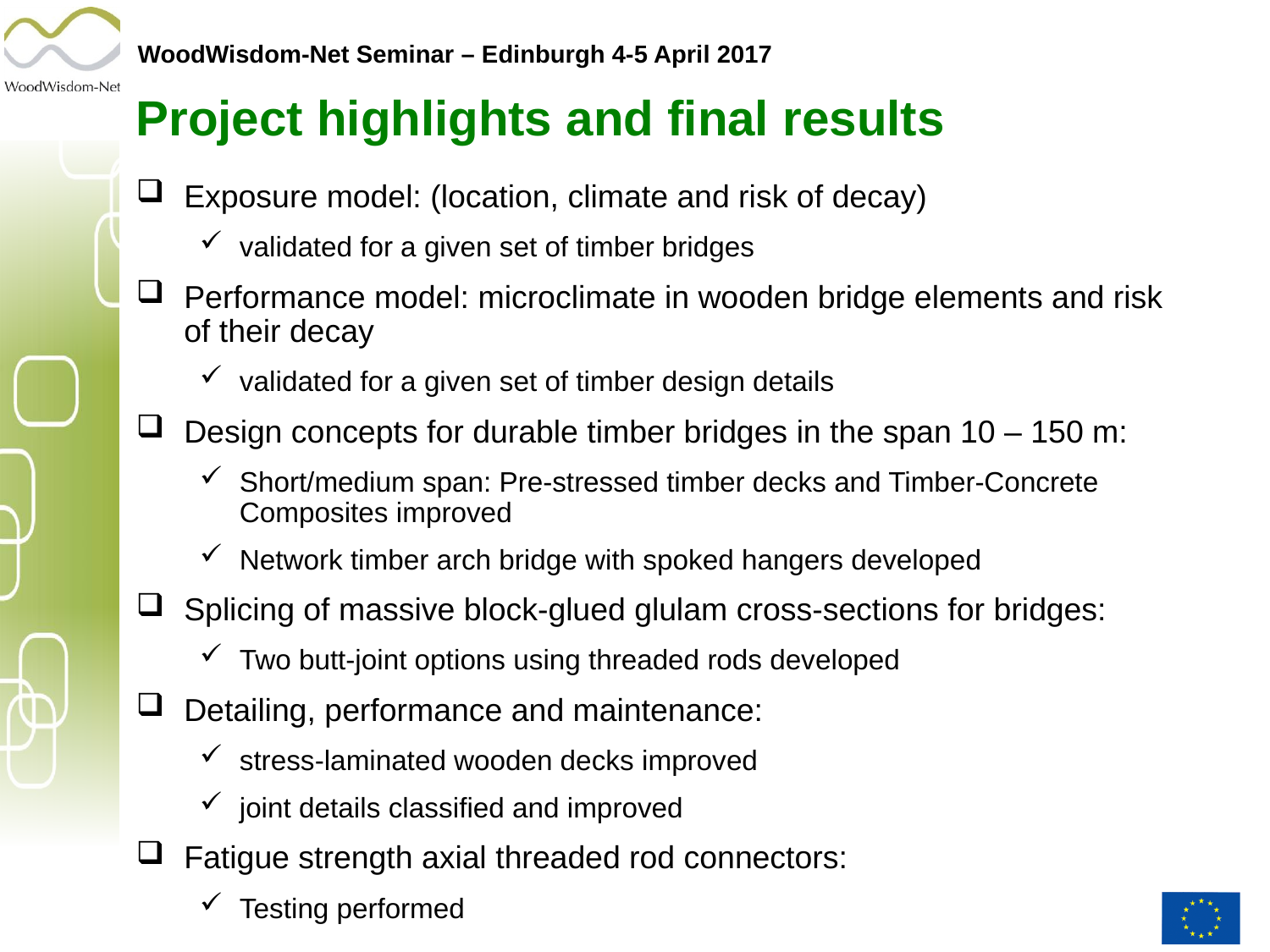

WoodWisdom-Net Seminar – Edinburgh 4-5 April 2017
Project highlights and final results
Exposure model: (location, climate and risk of decay)
validated for a given set of timber bridges
Performance model: microclimate in wooden bridge elements and risk of their decay
validated for a given set of timber design details
Design concepts for durable timber bridges in the span 10 – 150 m:
Short/medium span: Pre-stressed timber decks and Timber-Concrete Composites improved
Network timber arch bridge with spoked hangers developed
Splicing of massive block-glued glulam cross-sections for bridges:
Two butt-joint options using threaded rods developed
Detailing, performance and maintenance:
stress-laminated wooden decks improved
joint details classified and improved
Fatigue strength axial threaded rod connectors:
Testing performed